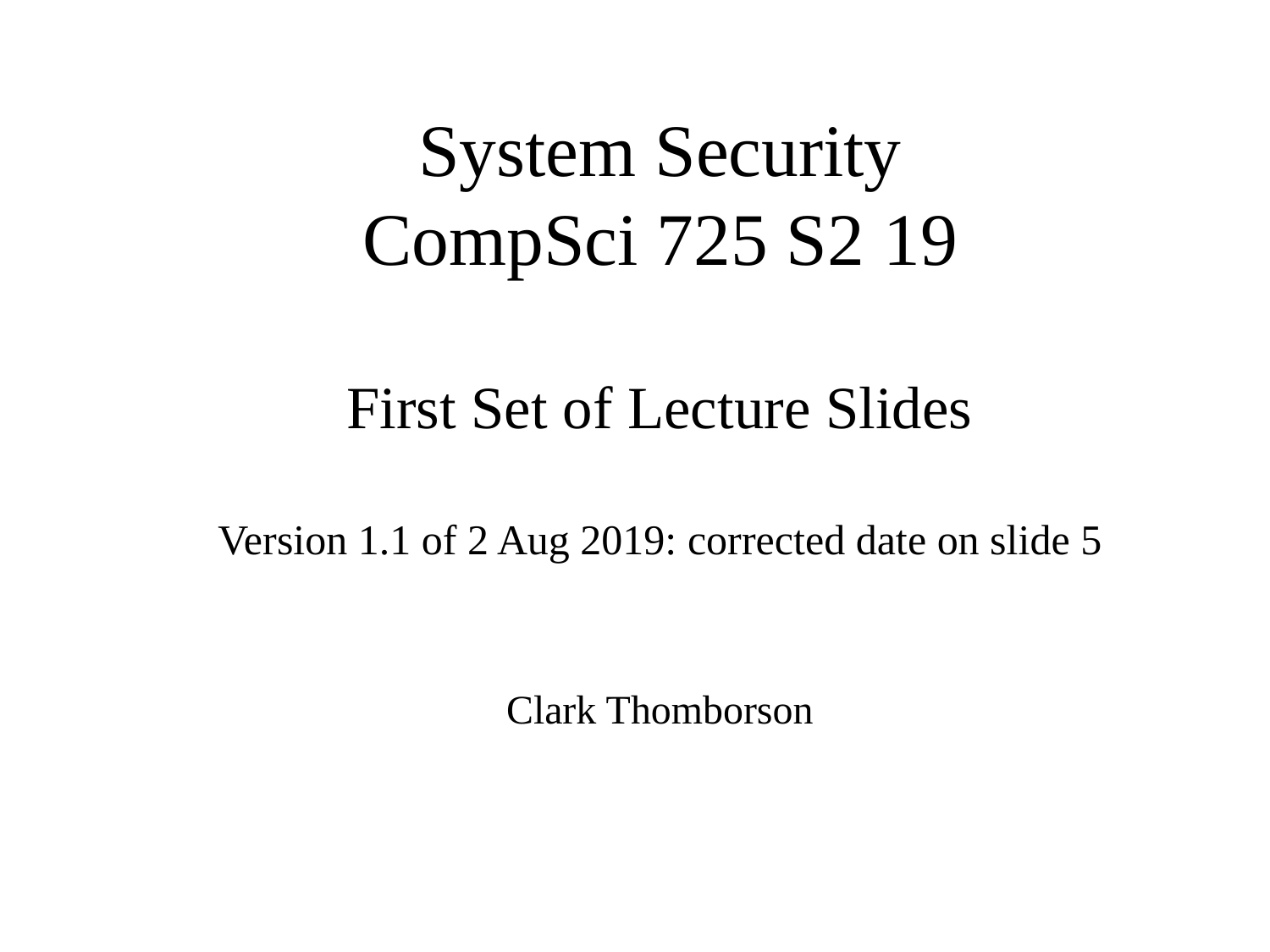

# System Security CompSci 725 S2 19 First Set of Lecture Slides Version 1.1 of 2 Aug 2019: corrected date on slide 5 Clark Thomborson